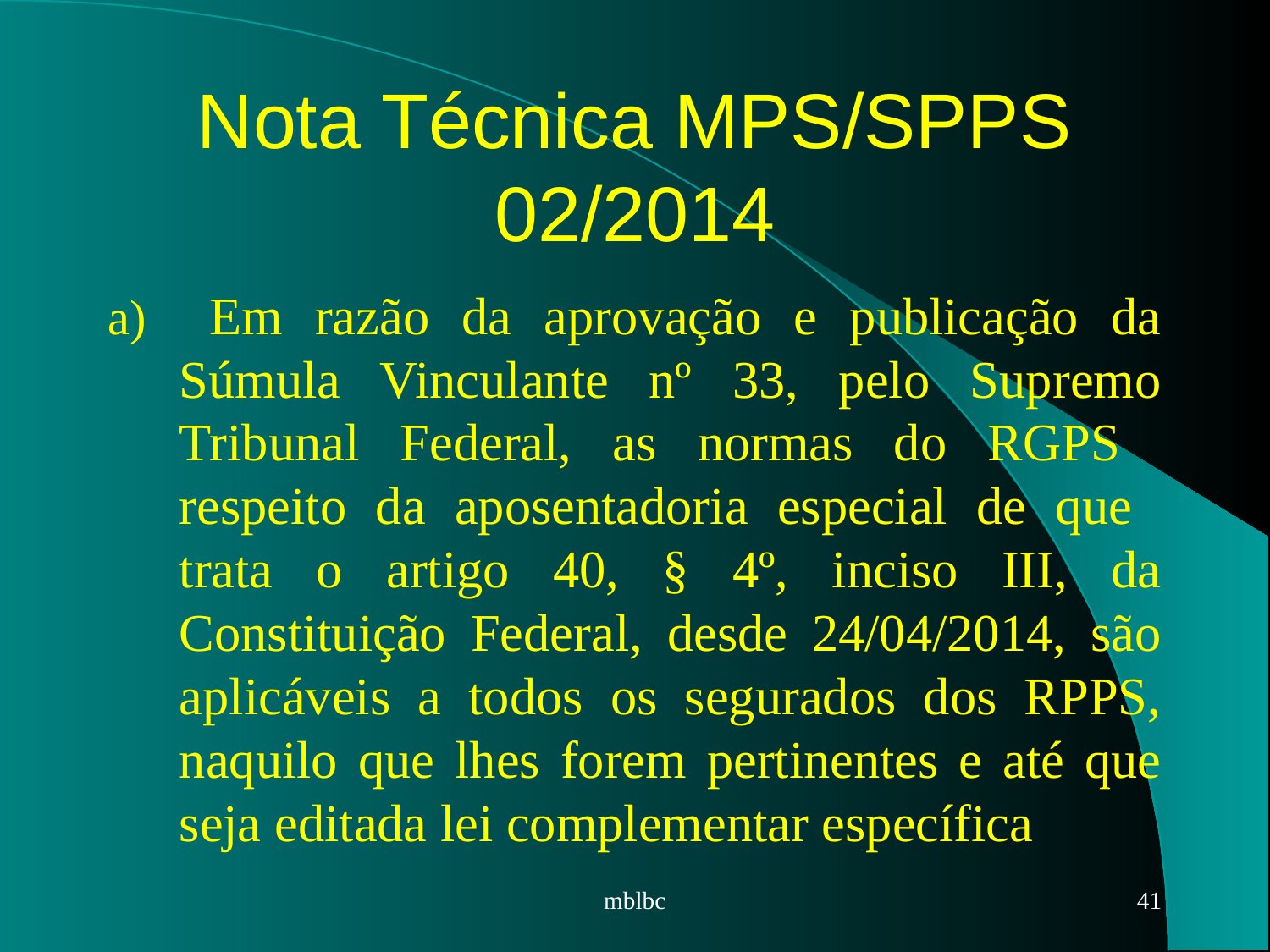

# Nota Técnica MPS/SPPS 02/2014
a)  Em razão da aprovação e publicação da Súmula Vinculante nº 33, pelo Supremo Tribunal Federal, as normas do RGPS  respeito da aposentadoria especial de que  trata o artigo 40, § 4º, inciso III, da Constituição Federal, desde 24/04/2014, são aplicáveis a todos os segurados dos RPPS, naquilo que lhes forem pertinentes e até que seja editada lei complementar específica

mblbc
41